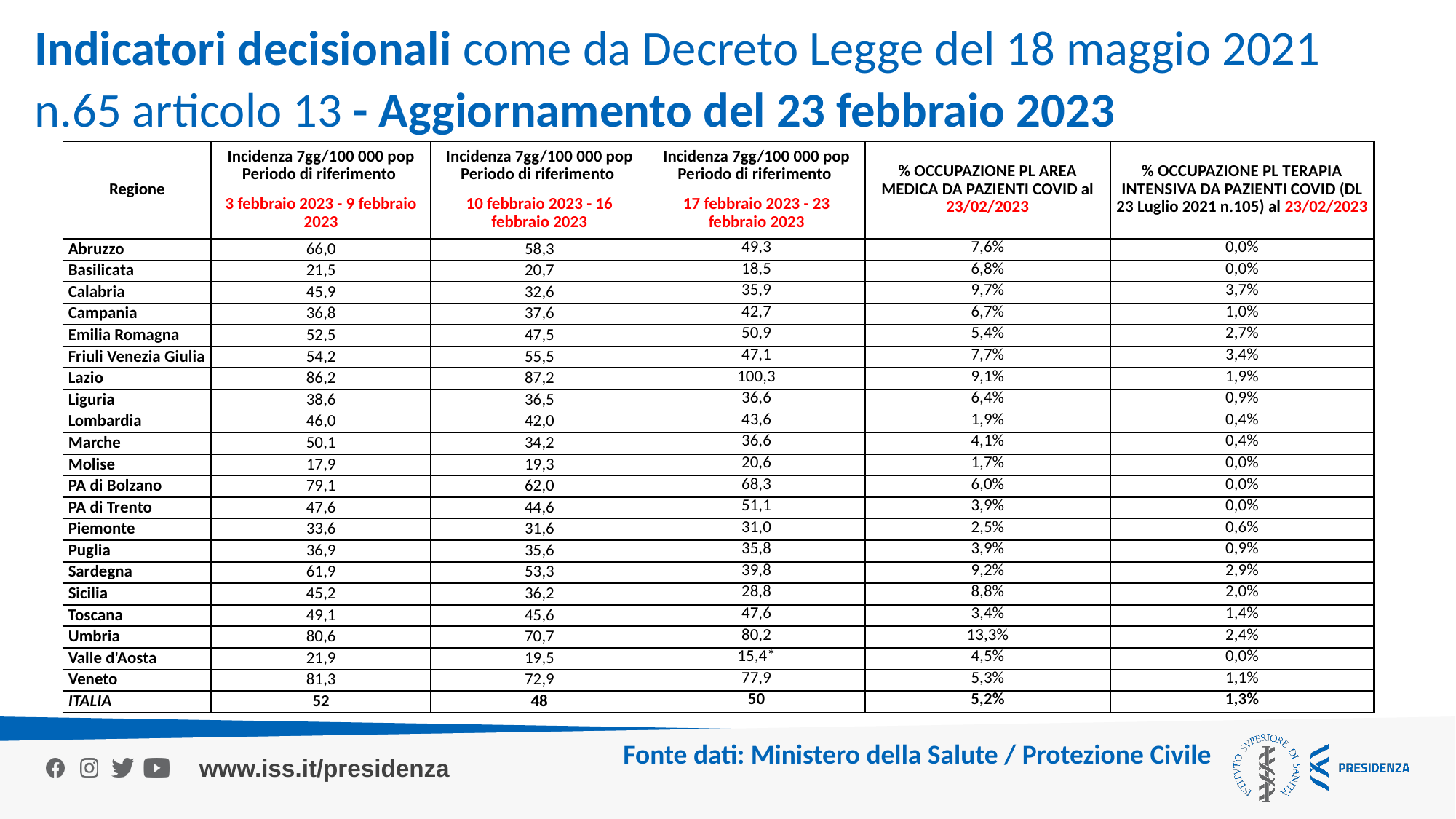

Indicatori decisionali come da Decreto Legge del 18 maggio 2021 n.65 articolo 13 - Aggiornamento del 23 febbraio 2023
| Regione | Incidenza 7gg/100 000 pop Periodo di riferimento 3 febbraio 2023 - 9 febbraio 2023 | Incidenza 7gg/100 000 pop Periodo di riferimento 10 febbraio 2023 - 16 febbraio 2023 | Incidenza 7gg/100 000 pop Periodo di riferimento 17 febbraio 2023 - 23 febbraio 2023 | % OCCUPAZIONE PL AREA MEDICA DA PAZIENTI COVID al 23/02/2023 | % OCCUPAZIONE PL TERAPIA INTENSIVA DA PAZIENTI COVID (DL 23 Luglio 2021 n.105) al 23/02/2023 |
| --- | --- | --- | --- | --- | --- |
| Abruzzo | 66,0 | 58,3 | 49,3 | 7,6% | 0,0% |
| Basilicata | 21,5 | 20,7 | 18,5 | 6,8% | 0,0% |
| Calabria | 45,9 | 32,6 | 35,9 | 9,7% | 3,7% |
| Campania | 36,8 | 37,6 | 42,7 | 6,7% | 1,0% |
| Emilia Romagna | 52,5 | 47,5 | 50,9 | 5,4% | 2,7% |
| Friuli Venezia Giulia | 54,2 | 55,5 | 47,1 | 7,7% | 3,4% |
| Lazio | 86,2 | 87,2 | 100,3 | 9,1% | 1,9% |
| Liguria | 38,6 | 36,5 | 36,6 | 6,4% | 0,9% |
| Lombardia | 46,0 | 42,0 | 43,6 | 1,9% | 0,4% |
| Marche | 50,1 | 34,2 | 36,6 | 4,1% | 0,4% |
| Molise | 17,9 | 19,3 | 20,6 | 1,7% | 0,0% |
| PA di Bolzano | 79,1 | 62,0 | 68,3 | 6,0% | 0,0% |
| PA di Trento | 47,6 | 44,6 | 51,1 | 3,9% | 0,0% |
| Piemonte | 33,6 | 31,6 | 31,0 | 2,5% | 0,6% |
| Puglia | 36,9 | 35,6 | 35,8 | 3,9% | 0,9% |
| Sardegna | 61,9 | 53,3 | 39,8 | 9,2% | 2,9% |
| Sicilia | 45,2 | 36,2 | 28,8 | 8,8% | 2,0% |
| Toscana | 49,1 | 45,6 | 47,6 | 3,4% | 1,4% |
| Umbria | 80,6 | 70,7 | 80,2 | 13,3% | 2,4% |
| Valle d'Aosta | 21,9 | 19,5 | 15,4\* | 4,5% | 0,0% |
| Veneto | 81,3 | 72,9 | 77,9 | 5,3% | 1,1% |
| ITALIA | 52 | 48 | 50 | 5,2% | 1,3% |
Fonte dati: Ministero della Salute / Protezione Civile